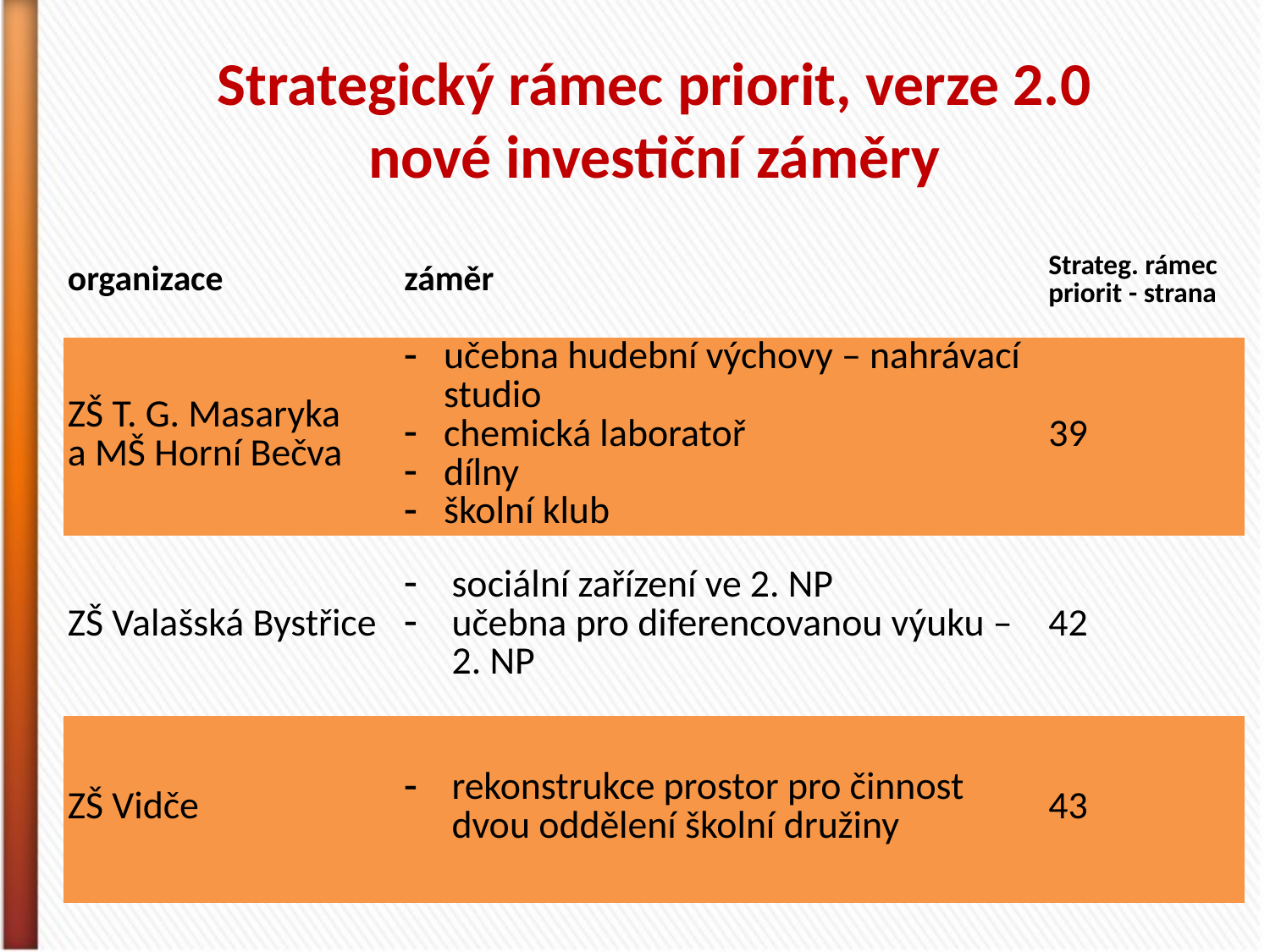

# Strategický rámec priorit, verze 2.0 nové investiční záměry
| organizace | záměr | Strateg. rámec priorit - strana |
| --- | --- | --- |
| ZŠ T. G. Masaryka a MŠ Horní Bečva | učebna hudební výchovy – nahrávací studio chemická laboratoř dílny školní klub | 39 |
| ZŠ Valašská Bystřice | sociální zařízení ve 2. NP učebna pro diferencovanou výuku – 2. NP | 42 |
| ZŠ Vidče | rekonstrukce prostor pro činnost dvou oddělení školní družiny | 43 |